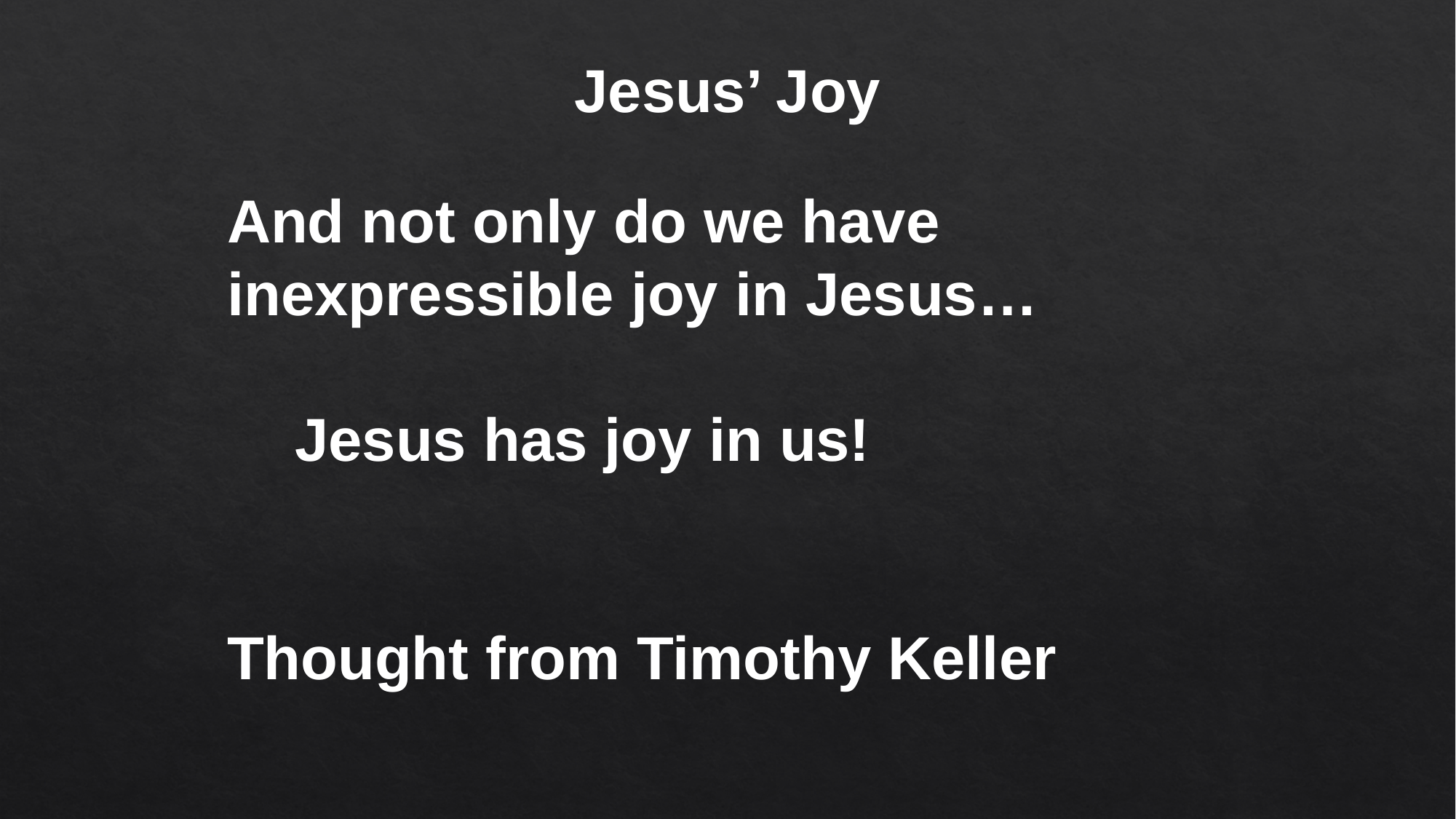

Jesus’ Joy

And not only do we have inexpressible joy in Jesus…

    Jesus has joy in us!

Thought from Timothy Keller